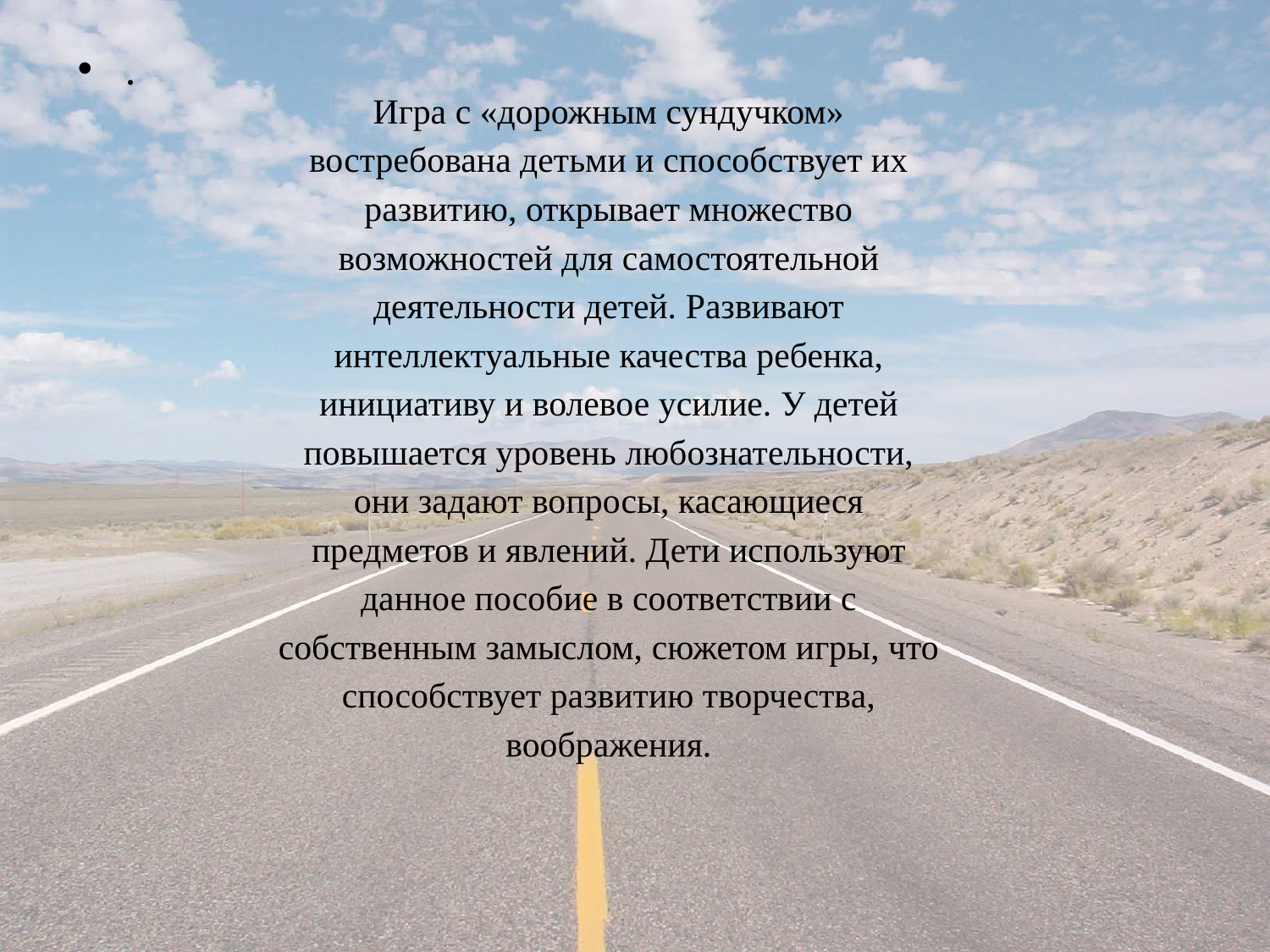

.
Игра с «дорожным сундучком» востребована детьми и способствует их развитию, открывает множество возможностей для самостоятельной деятельности детей. Развивают интеллектуальные качества ребенка, инициативу и волевое усилие. У детей повышается уровень любознательности, они задают вопросы, касающиеся предметов и явлений. Дети используют данное пособие в соответствии с собственным замыслом, сюжетом игры, что способствует развитию творчества, воображения.